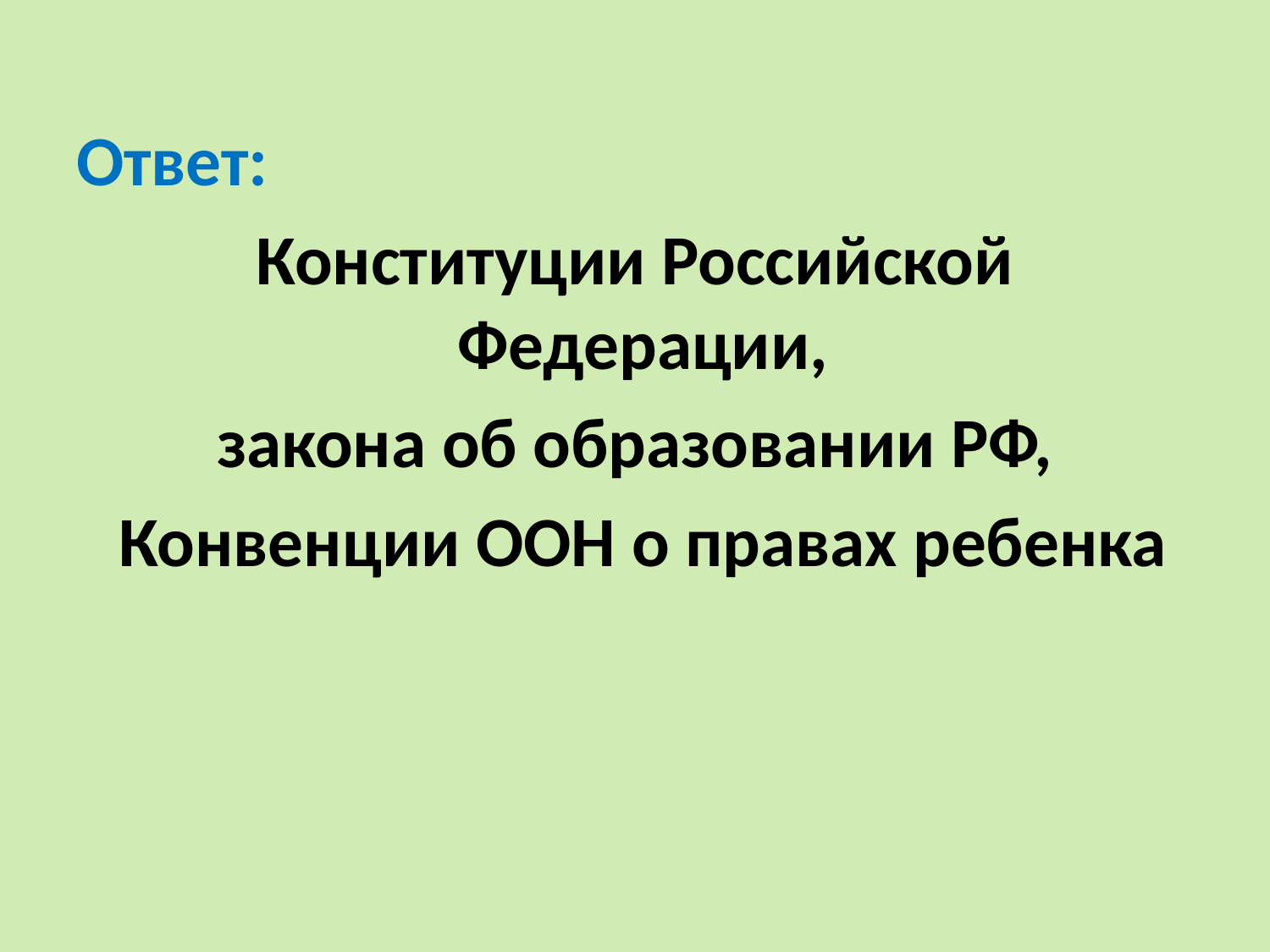

#
Ответ:
Конституции Российской Федерации,
закона об образовании РФ,
  Конвенции ООН о правах ребенка